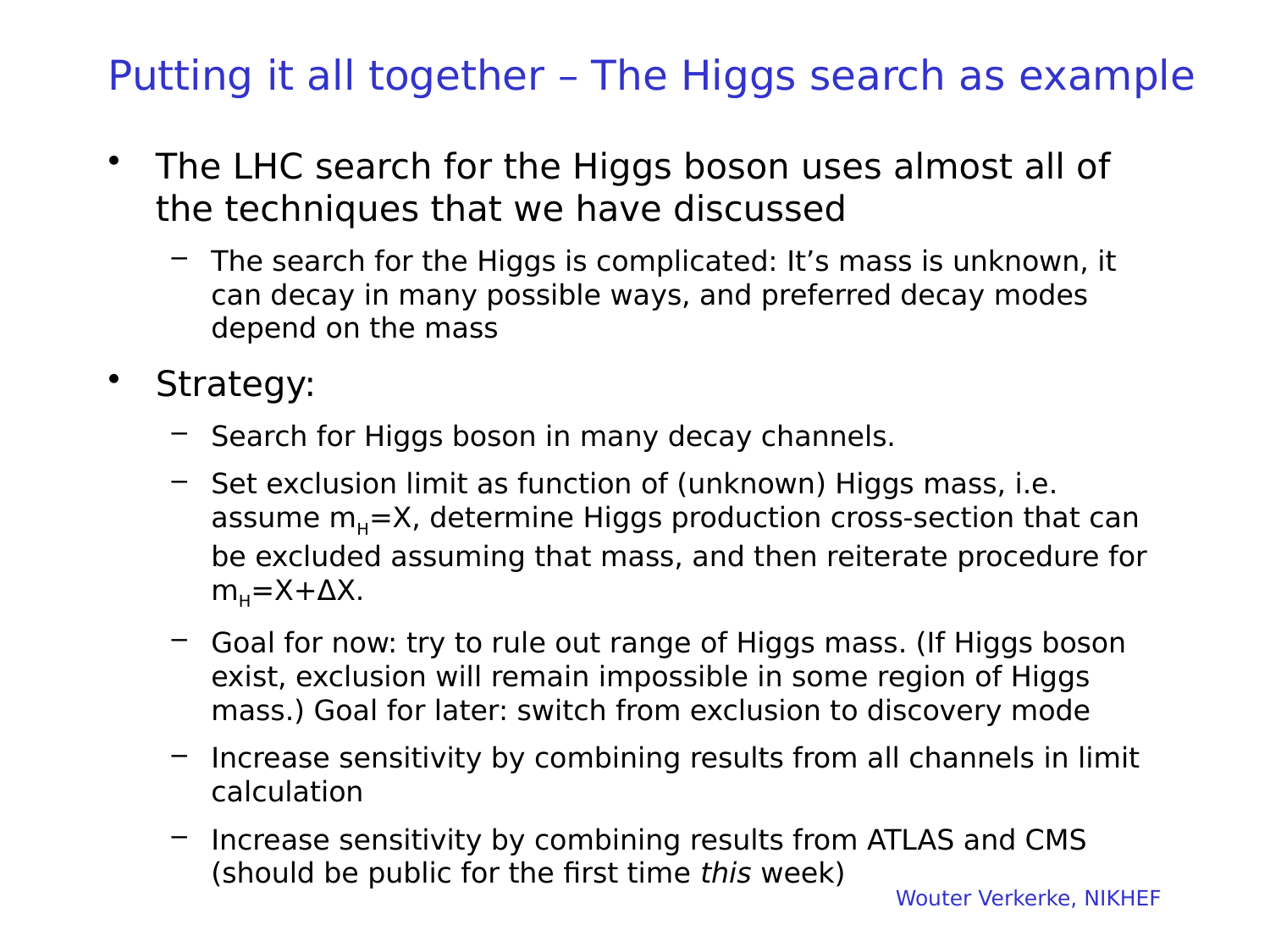

# Putting it all together – The Higgs search as example
The LHC search for the Higgs boson uses almost all of the techniques that we have discussed
The search for the Higgs is complicated: It’s mass is unknown, it can decay in many possible ways, and preferred decay modes depend on the mass
Strategy:
Search for Higgs boson in many decay channels.
Set exclusion limit as function of (unknown) Higgs mass, i.e. assume mH=X, determine Higgs production cross-section that can be excluded assuming that mass, and then reiterate procedure for mH=X+ΔX.
Goal for now: try to rule out range of Higgs mass. (If Higgs boson exist, exclusion will remain impossible in some region of Higgs mass.) Goal for later: switch from exclusion to discovery mode
Increase sensitivity by combining results from all channels in limit calculation
Increase sensitivity by combining results from ATLAS and CMS (should be public for the first time this week)
Wouter Verkerke, NIKHEF